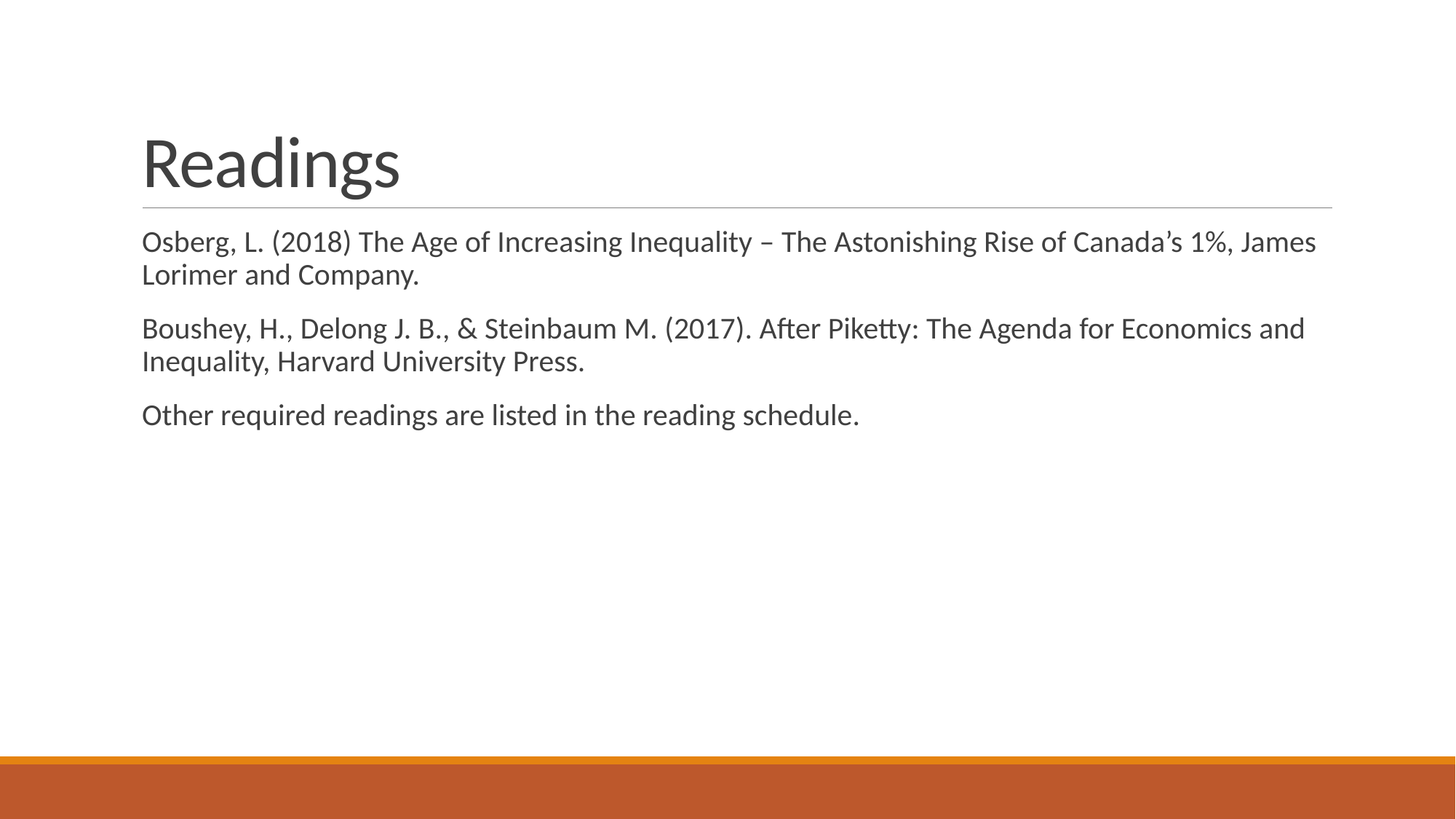

# Readings
Osberg, L. (2018) The Age of Increasing Inequality – The Astonishing Rise of Canada’s 1%, James Lorimer and Company.
Boushey, H., Delong J. B., & Steinbaum M. (2017). After Piketty: The Agenda for Economics and Inequality, Harvard University Press.
Other required readings are listed in the reading schedule.